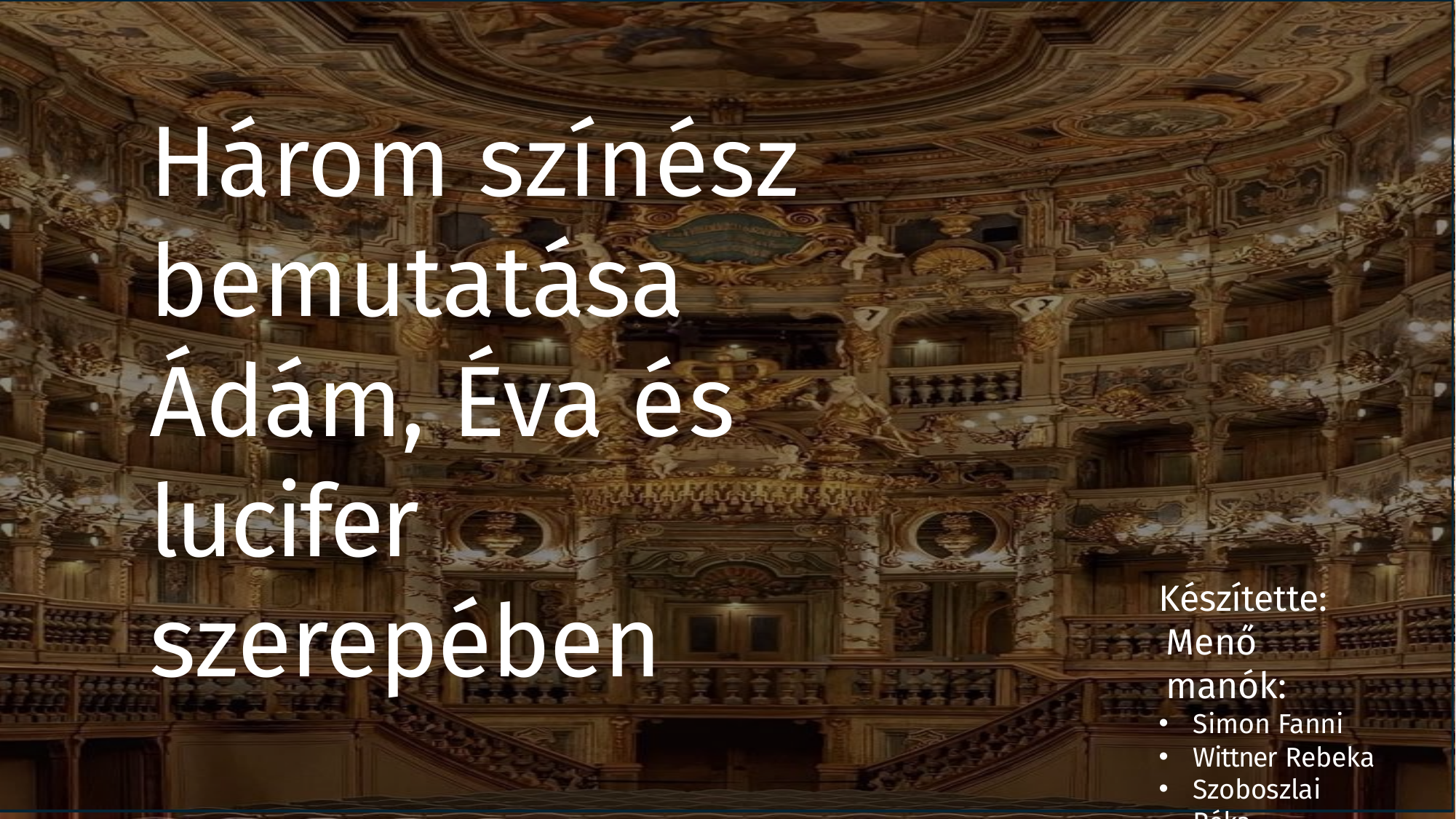

Három színész bemutatása Ádám, Éva és lucifer szerepében
Készítette:
Menő manók:
Simon Fanni
Wittner Rebeka
Szoboszlai Réka
Buti Zsuzsanna